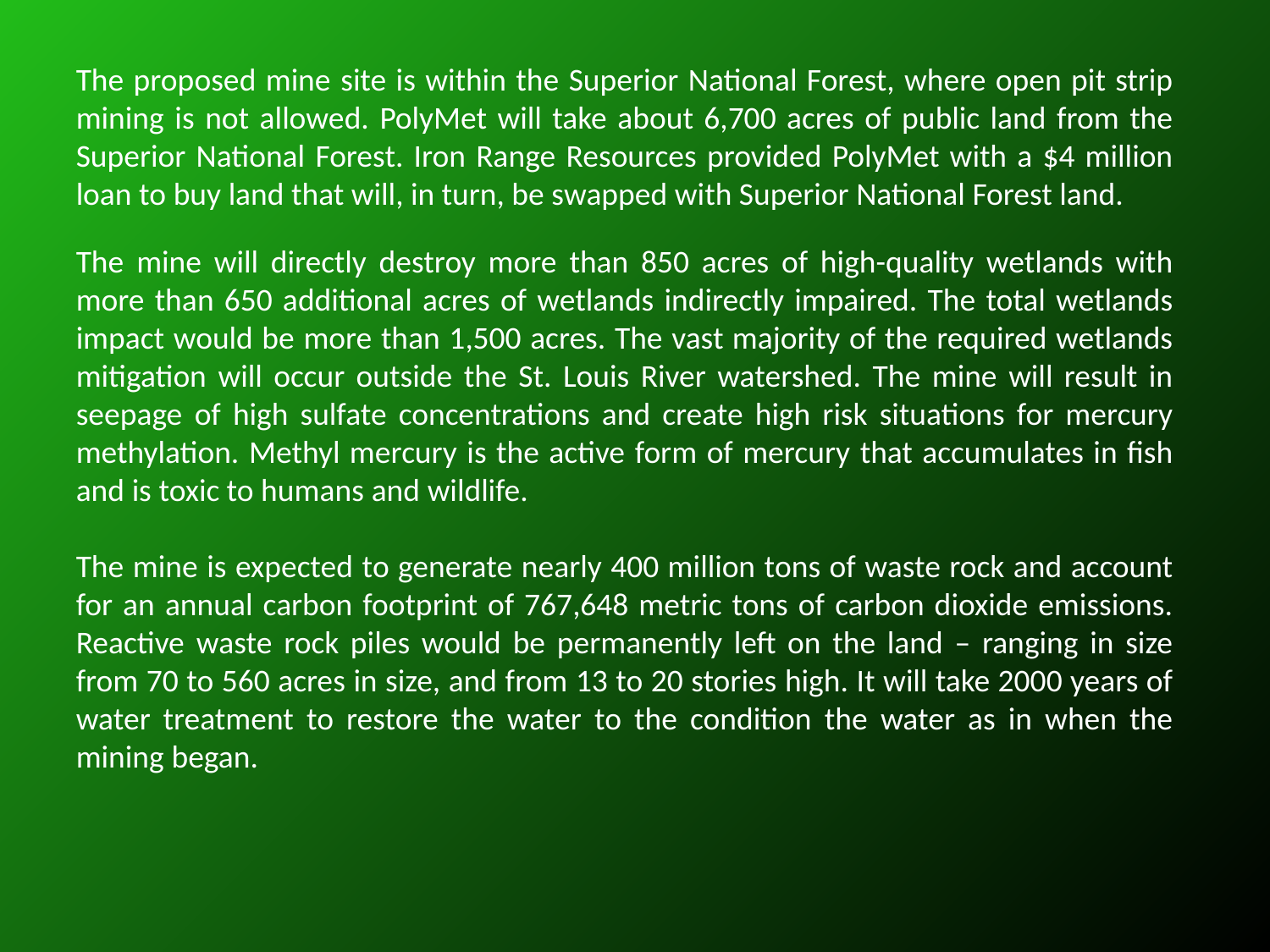

The proposed mine site is within the Superior National Forest, where open pit strip mining is not allowed. PolyMet will take about 6,700 acres of public land from the Superior National Forest. Iron Range Resources provided PolyMet with a $4 million loan to buy land that will, in turn, be swapped with Superior National Forest land.

The mine will directly destroy more than 850 acres of high-quality wetlands with more than 650 additional acres of wetlands indirectly impaired. The total wetlands impact would be more than 1,500 acres. The vast majority of the required wetlands mitigation will occur outside the St. Louis River watershed. The mine will result in seepage of high sulfate concentrations and create high risk situations for mercury methylation. Methyl mercury is the active form of mercury that accumulates in fish and is toxic to humans and wildlife.

The mine is expected to generate nearly 400 million tons of waste rock and account for an annual carbon footprint of 767,648 metric tons of carbon dioxide emissions. Reactive waste rock piles would be permanently left on the land – ranging in size from 70 to 560 acres in size, and from 13 to 20 stories high. It will take 2000 years of water treatment to restore the water to the condition the water as in when the mining began.